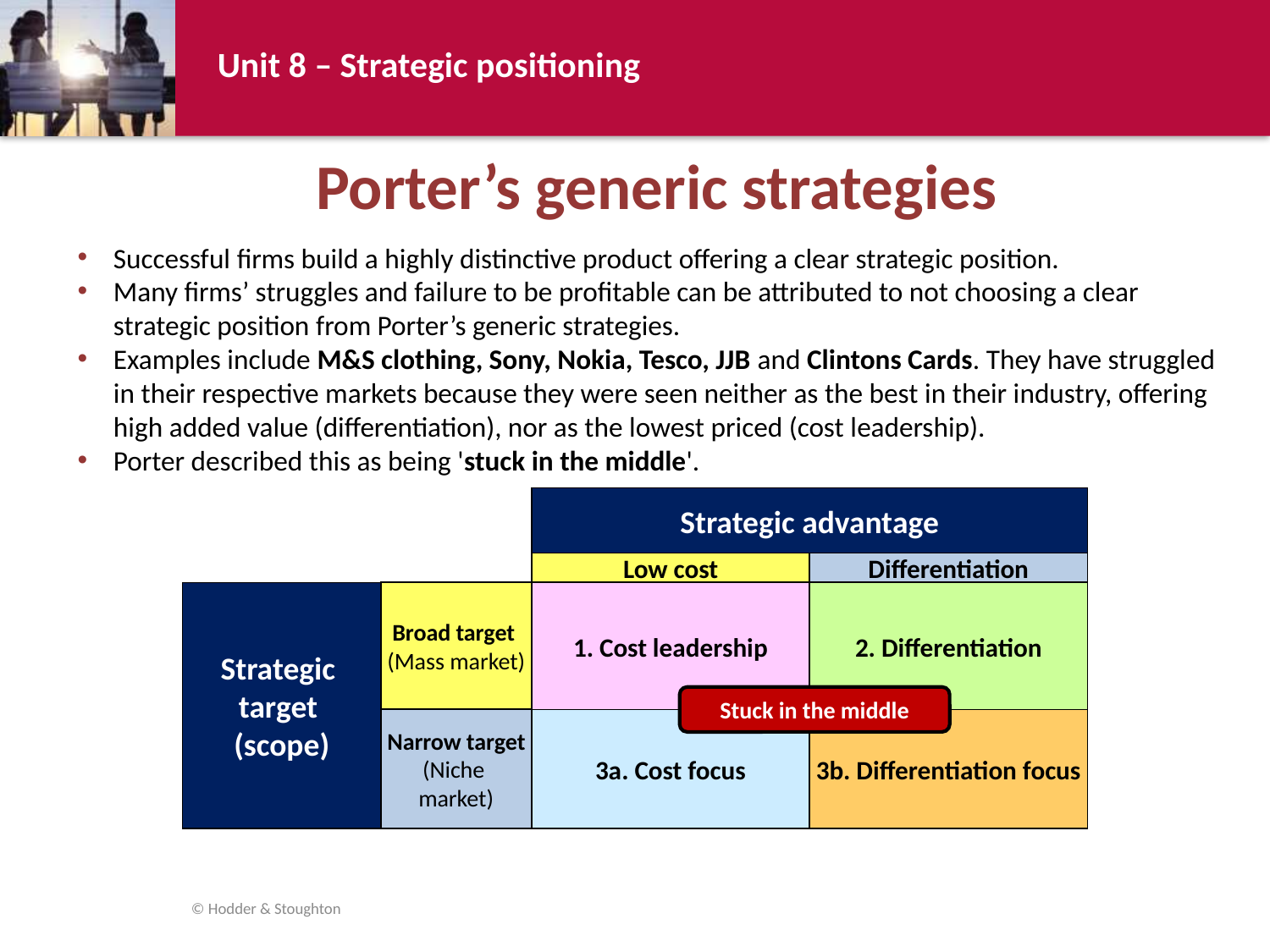

# Porter’s generic strategies
Successful firms build a highly distinctive product offering a clear strategic position.
Many firms’ struggles and failure to be profitable can be attributed to not choosing a clear strategic position from Porter’s generic strategies.
Examples include M&S clothing, Sony, Nokia, Tesco, JJB and Clintons Cards. They have struggled in their respective markets because they were seen neither as the best in their industry, offering high added value (differentiation), nor as the lowest priced (cost leadership).
Porter described this as being 'stuck in the middle'.
Strategic advantage
Low cost
Differentiation
Strategic
target
(scope)
Broad target
(Mass market)
Narrow target
(Niche
market)
1. Cost leadership
2. Differentiation
3a. Cost focus
3b. Differentiation focus
Stuck in the middle
© Hodder & Stoughton